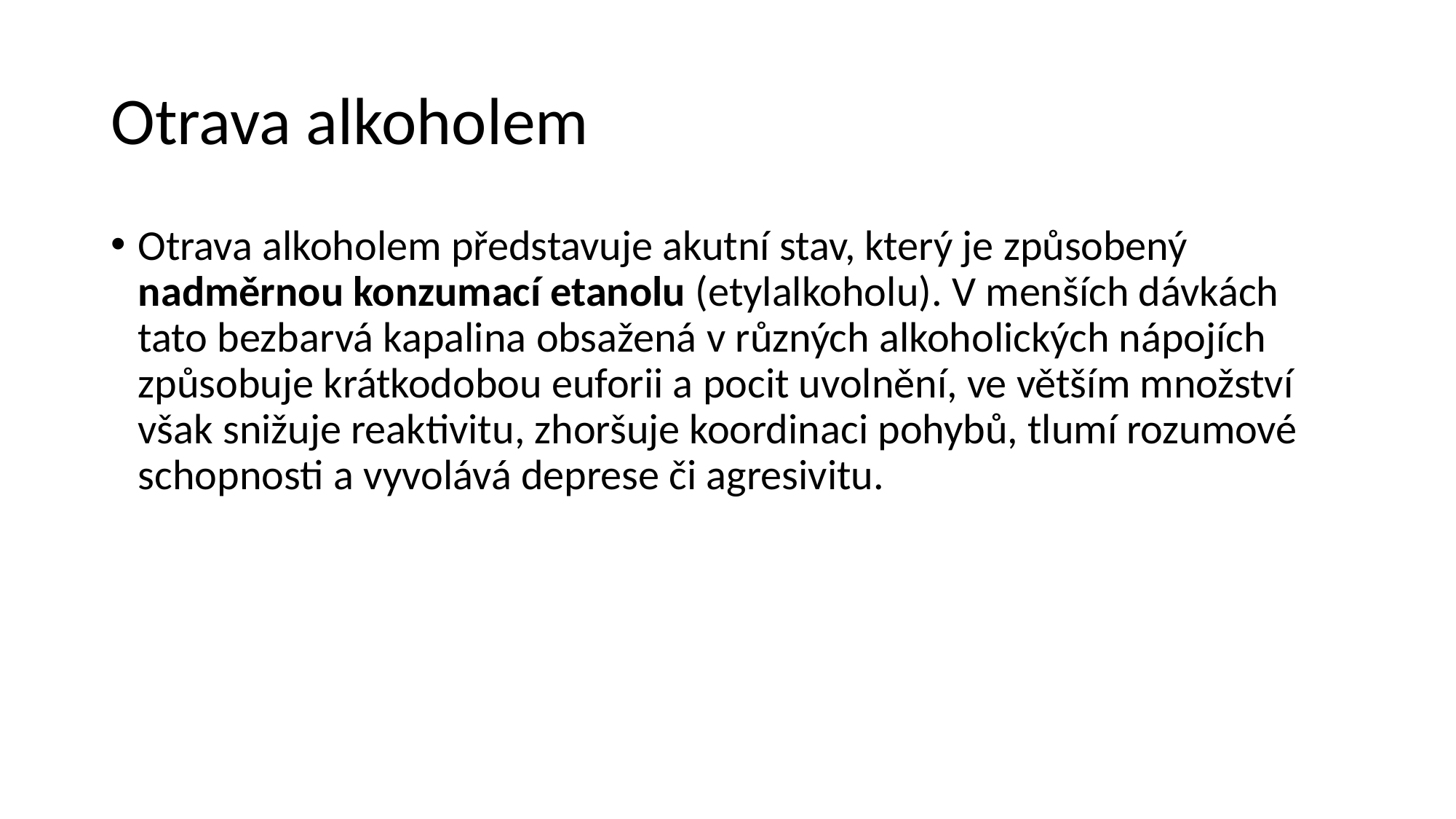

# Otrava alkoholem
Otrava alkoholem představuje akutní stav, který je způsobený nadměrnou konzumací etanolu (etylalkoholu). V menších dávkách tato bezbarvá kapalina obsažená v různých alkoholických nápojích způsobuje krátkodobou euforii a pocit uvolnění, ve větším množství však snižuje reaktivitu, zhoršuje koordinaci pohybů, tlumí rozumové schopnosti a vyvolává deprese či agresivitu.